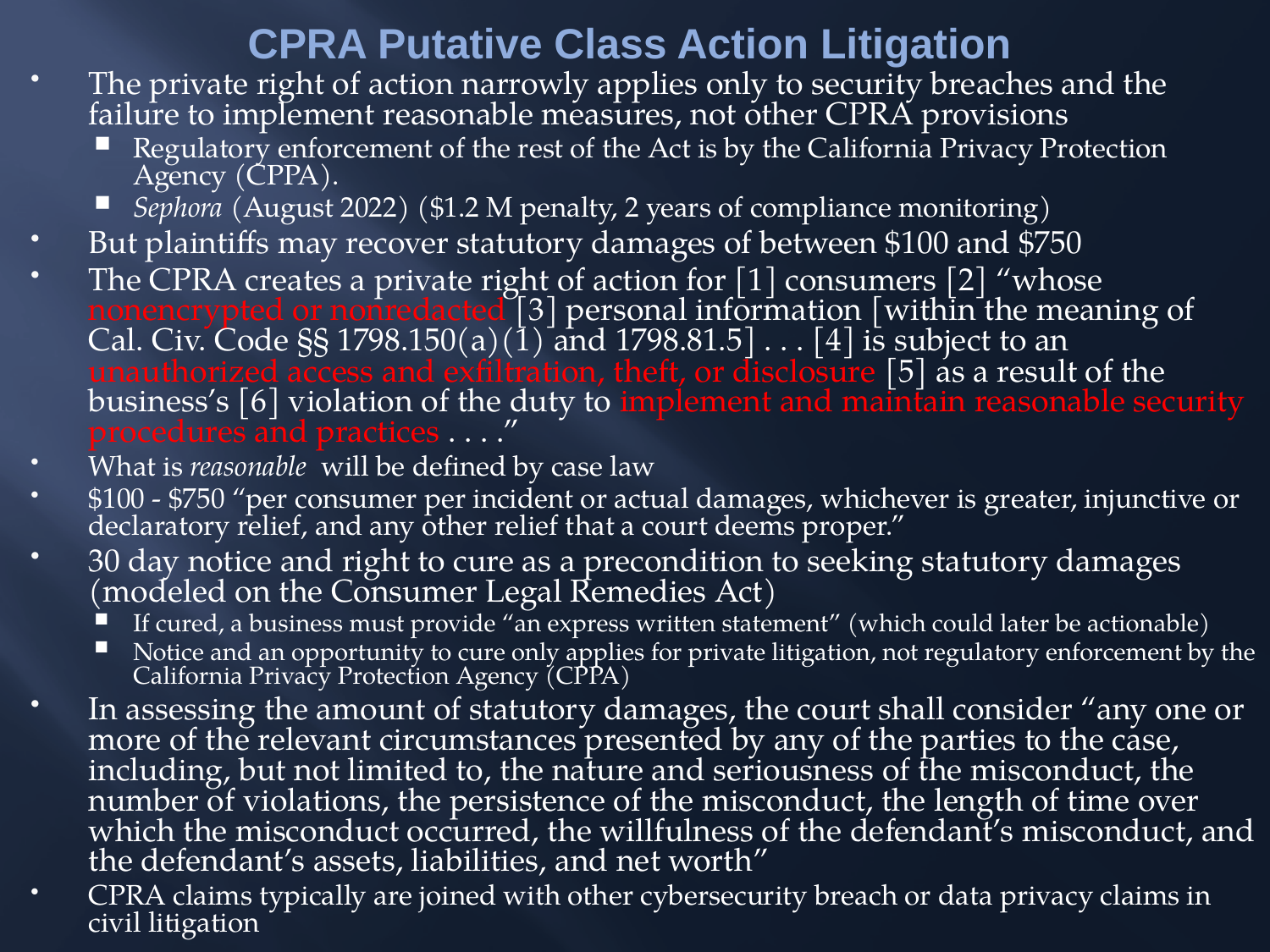

CPRA Putative Class Action Litigation
The private right of action narrowly applies only to security breaches and the failure to implement reasonable measures, not other CPRA provisions
Regulatory enforcement of the rest of the Act is by the California Privacy Protection Agency (CPPA).
Sephora (August 2022) ($1.2 M penalty, 2 years of compliance monitoring)
But plaintiffs may recover statutory damages of between $100 and $750
The CPRA creates a private right of action for [1] consumers [2] “whose nonencrypted or nonredacted [3] personal information [within the meaning of Cal. Civ. Code §§ 1798.150(a)(1) and 1798.81.5] . . . [4] is subject to an unauthorized access and exfiltration, theft, or disclosure [5] as a result of the business’s [6] violation of the duty to implement and maintain reasonable security procedures and practices . . . .”
What is reasonable  will be defined by case law
$100 - $750 “per consumer per incident or actual damages, whichever is greater, injunctive or declaratory relief, and any other relief that a court deems proper.”
30 day notice and right to cure as a precondition to seeking statutory damages (modeled on the Consumer Legal Remedies Act)
If cured, a business must provide “an express written statement” (which could later be actionable)
Notice and an opportunity to cure only applies for private litigation, not regulatory enforcement by the California Privacy Protection Agency (CPPA)
In assessing the amount of statutory damages, the court shall consider “any one or more of the relevant circumstances presented by any of the parties to the case, including, but not limited to, the nature and seriousness of the misconduct, the number of violations, the persistence of the misconduct, the length of time over which the misconduct occurred, the willfulness of the defendant’s misconduct, and the defendant’s assets, liabilities, and net worth”
CPRA claims typically are joined with other cybersecurity breach or data privacy claims in civil litigation